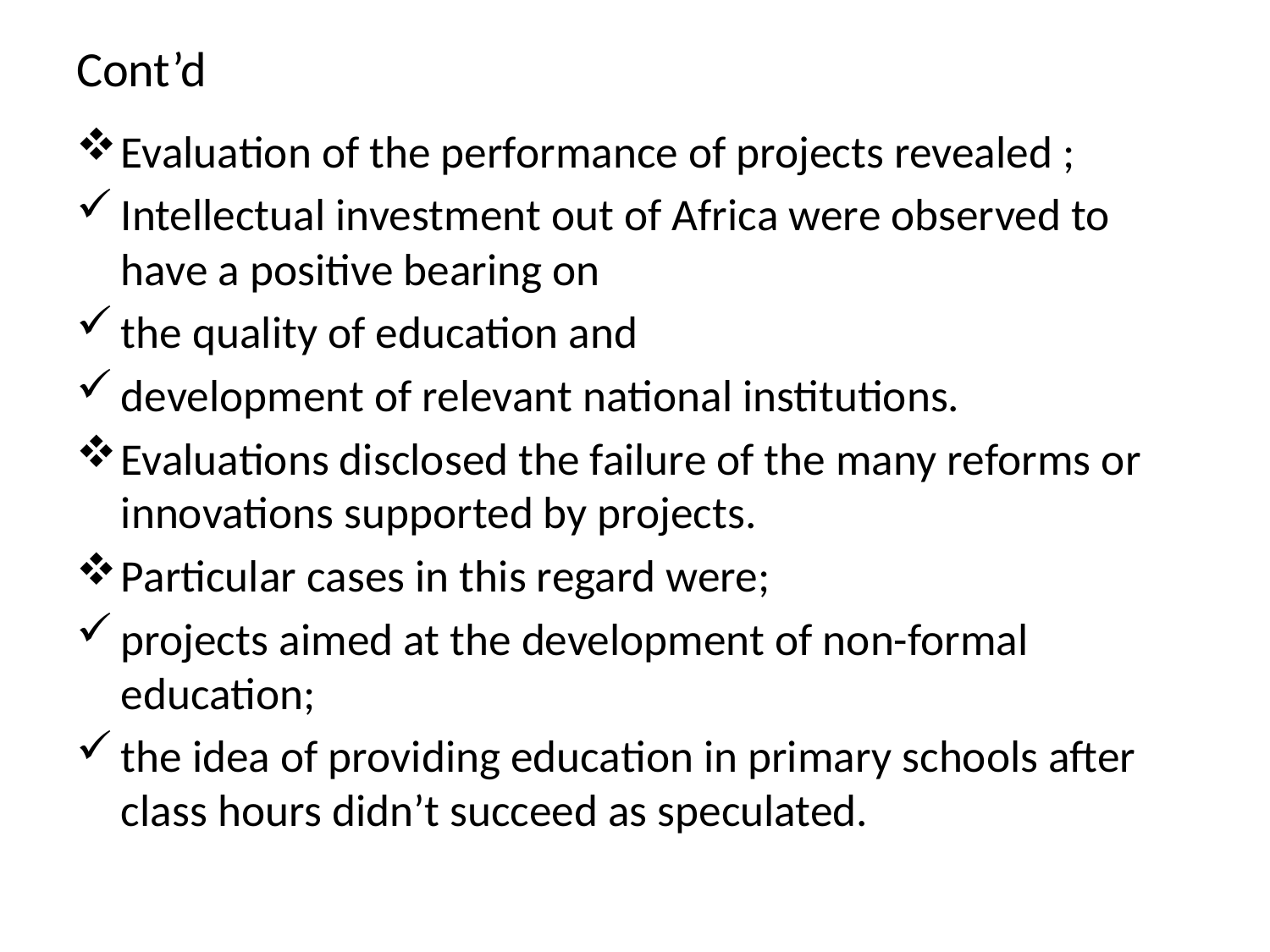

# Cont’d
Evaluation of the performance of projects revealed ;
Intellectual investment out of Africa were observed to have a positive bearing on
the quality of education and
development of relevant national institutions.
Evaluations disclosed the failure of the many reforms or innovations supported by projects.
Particular cases in this regard were;
projects aimed at the development of non-formal education;
the idea of providing education in primary schools after class hours didn’t succeed as speculated.